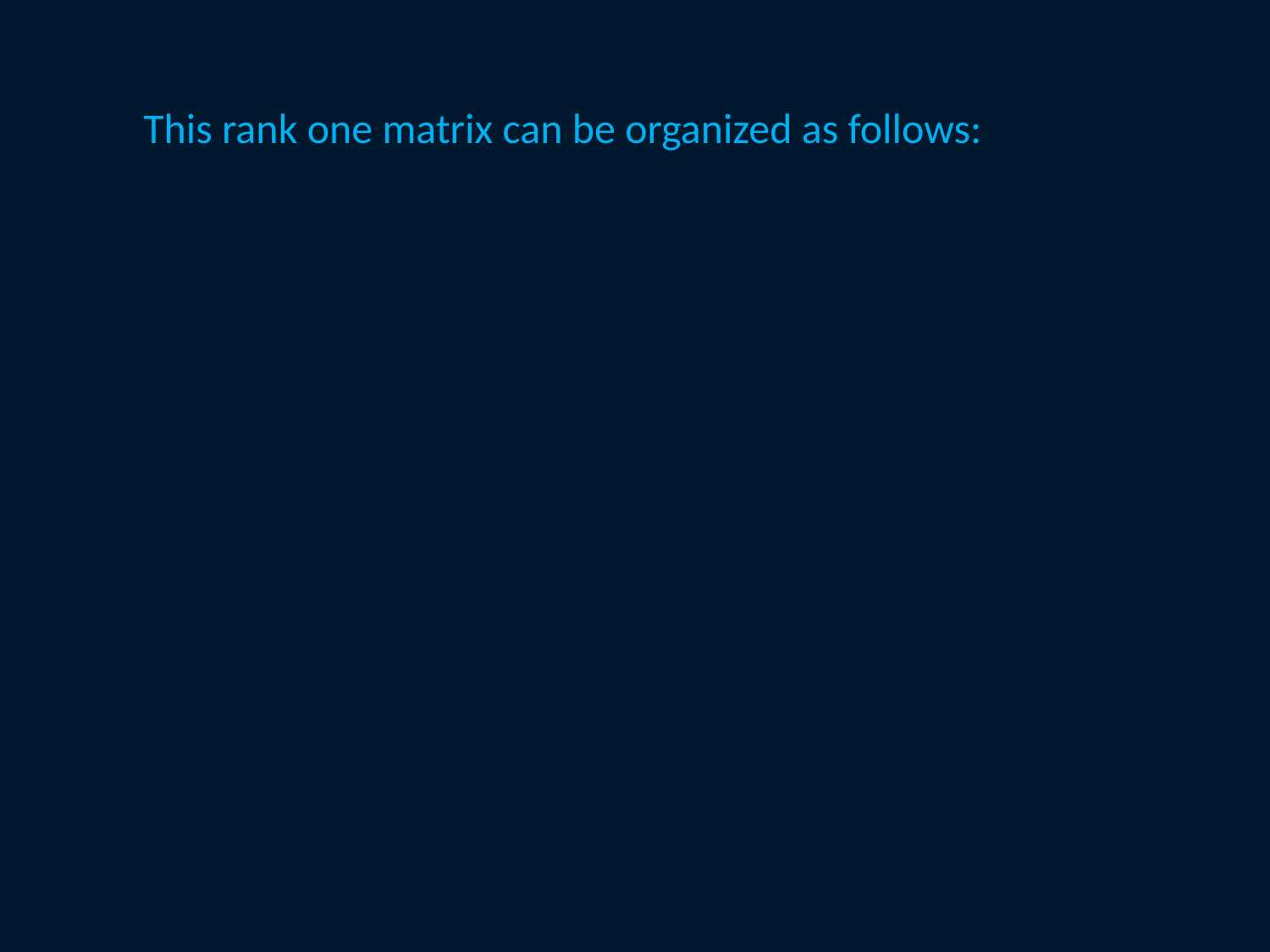

This rank one matrix can be organized as follows: